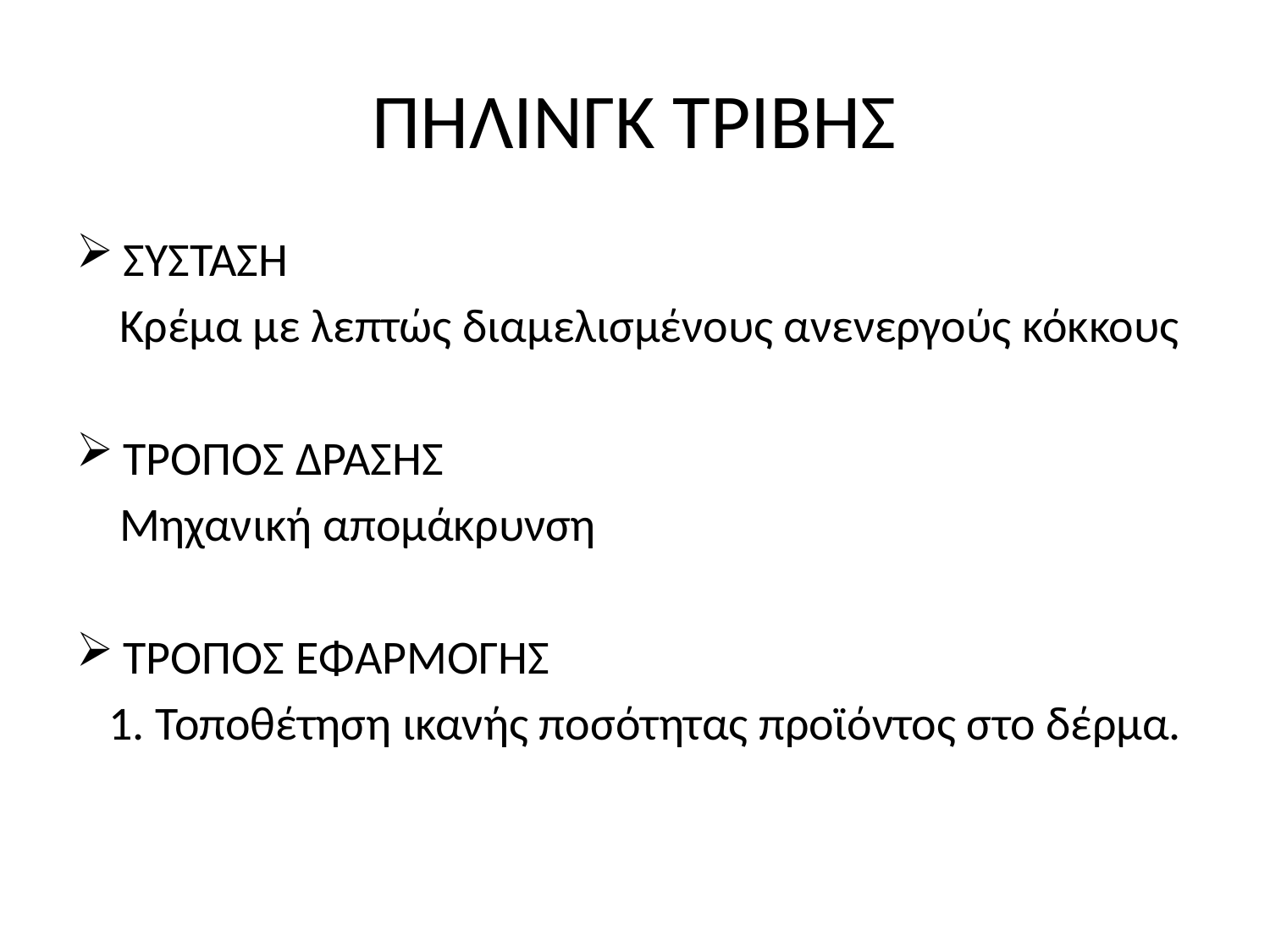

# ΠΗΛΙΝΓΚ ΤΡΙΒΗΣ
ΣΥΣΤΑΣΗ
    Κρέμα με λεπτώς διαμελισμένους ανενεργούς κόκκους

ΤΡΟΠΟΣ ΔΡΑΣΗΣ
    Μηχανική απομάκρυνση

ΤΡΟΠΟΣ ΕΦΑΡΜΟΓΗΣ
   1. Τοποθέτηση ικανής ποσότητας προϊόντος στο δέρμα.